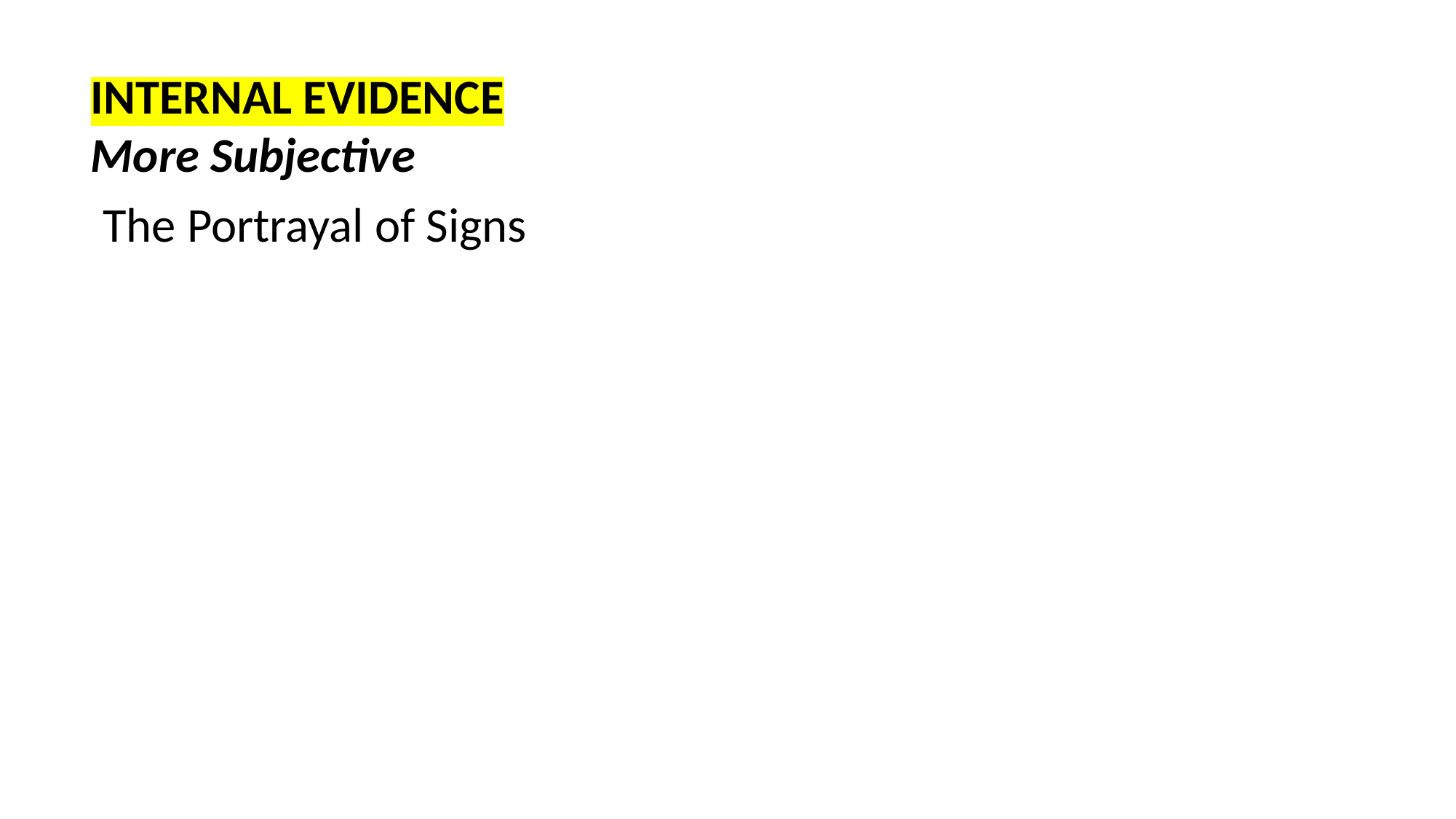

INTERNAL EVIDENCE
More Subjective
The Portrayal of Signs